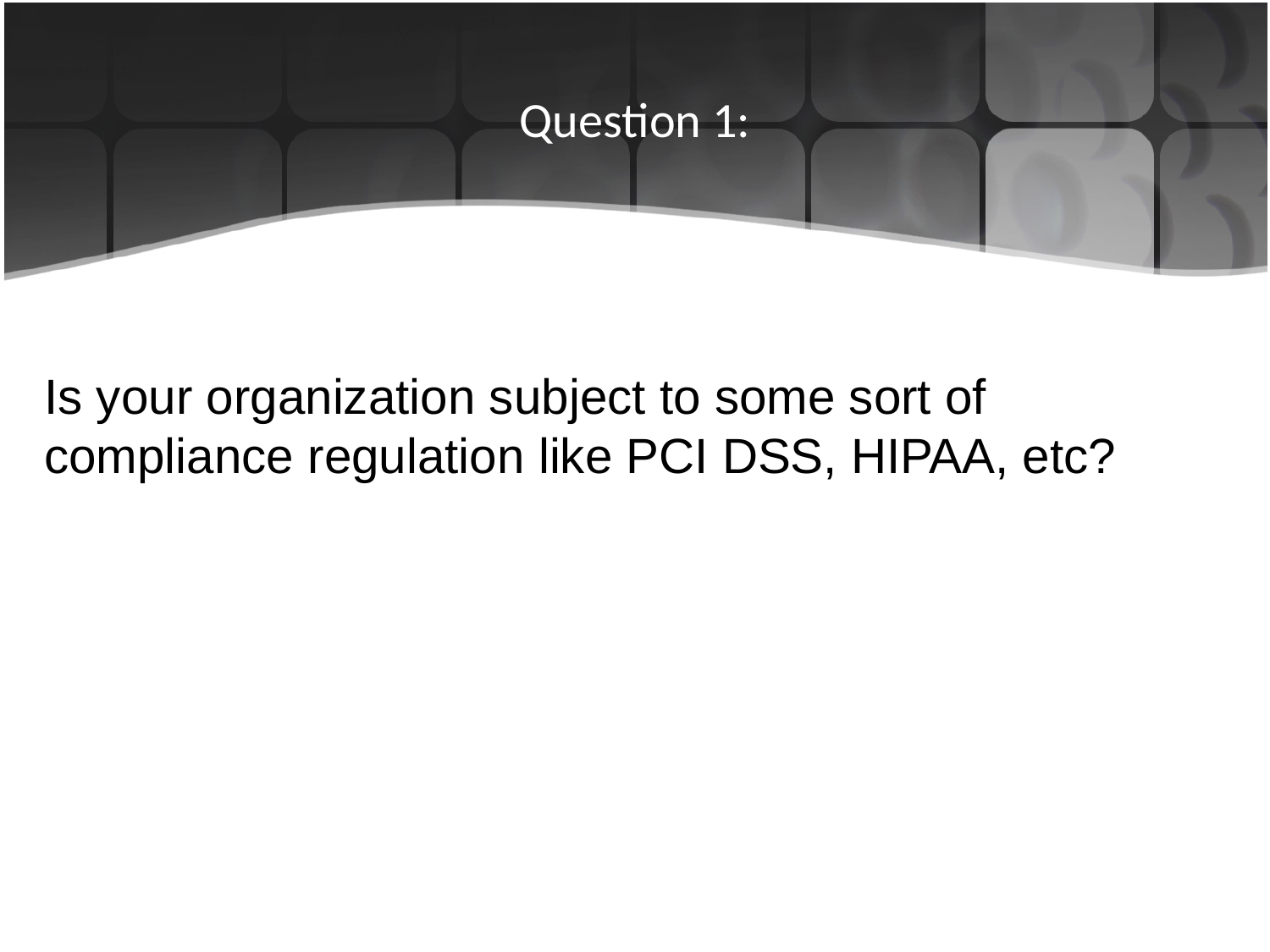

# Question 1:
Is your organization subject to some sort of compliance regulation like PCI DSS, HIPAA, etc?